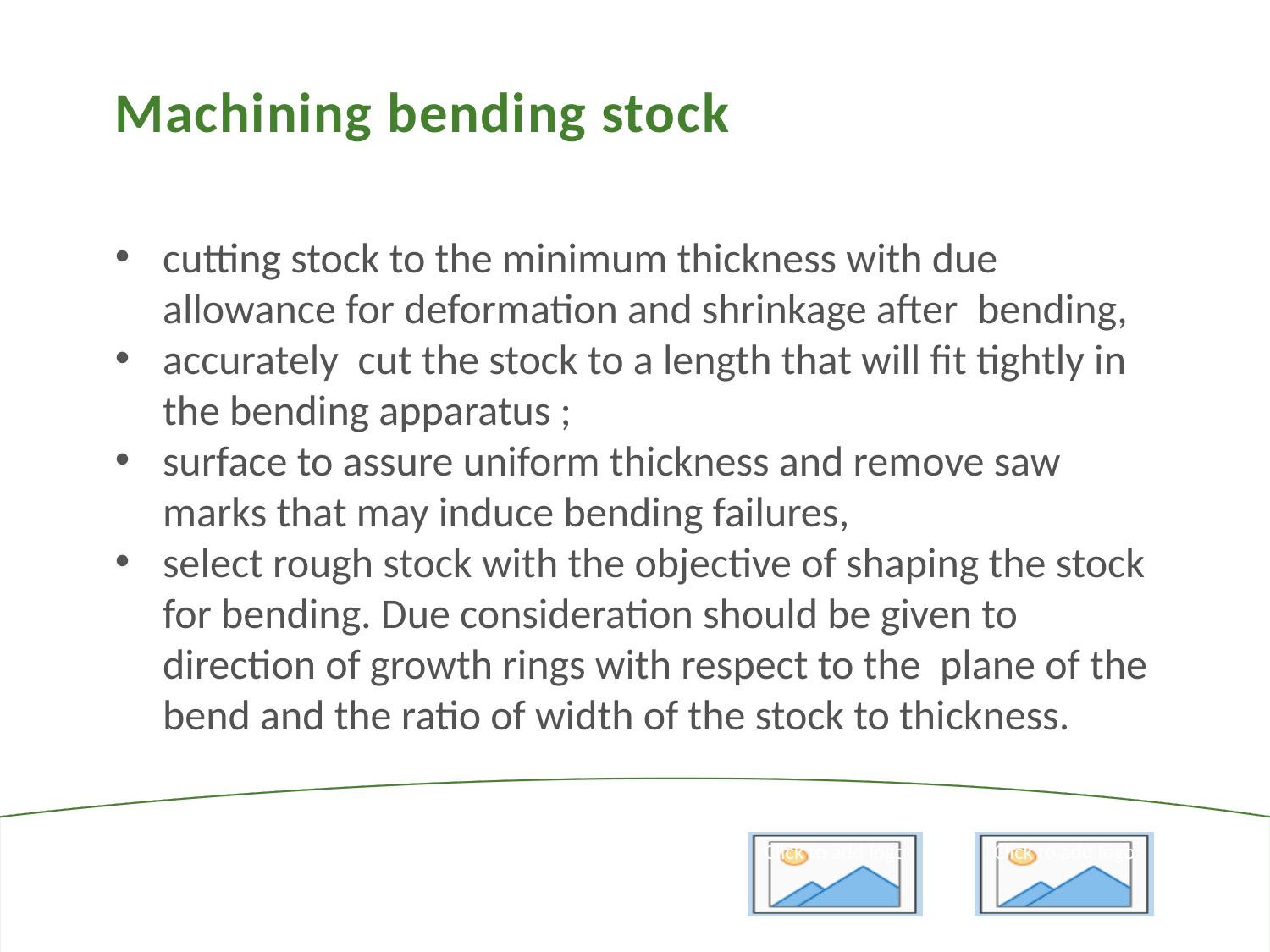

Machining bending stock

cutting stock to the minimum thickness with due allowance for deformation and shrinkage after  bending,
accurately  cut the stock to a length that will fit tightly in the bending apparatus ;
surface to assure uniform thickness and remove saw marks that may induce bending failures,
select rough stock with the objective of shaping the stock for bending. Due consideration should be given to direction of growth rings with respect to the  plane of the bend and the ratio of width of the stock to thickness.